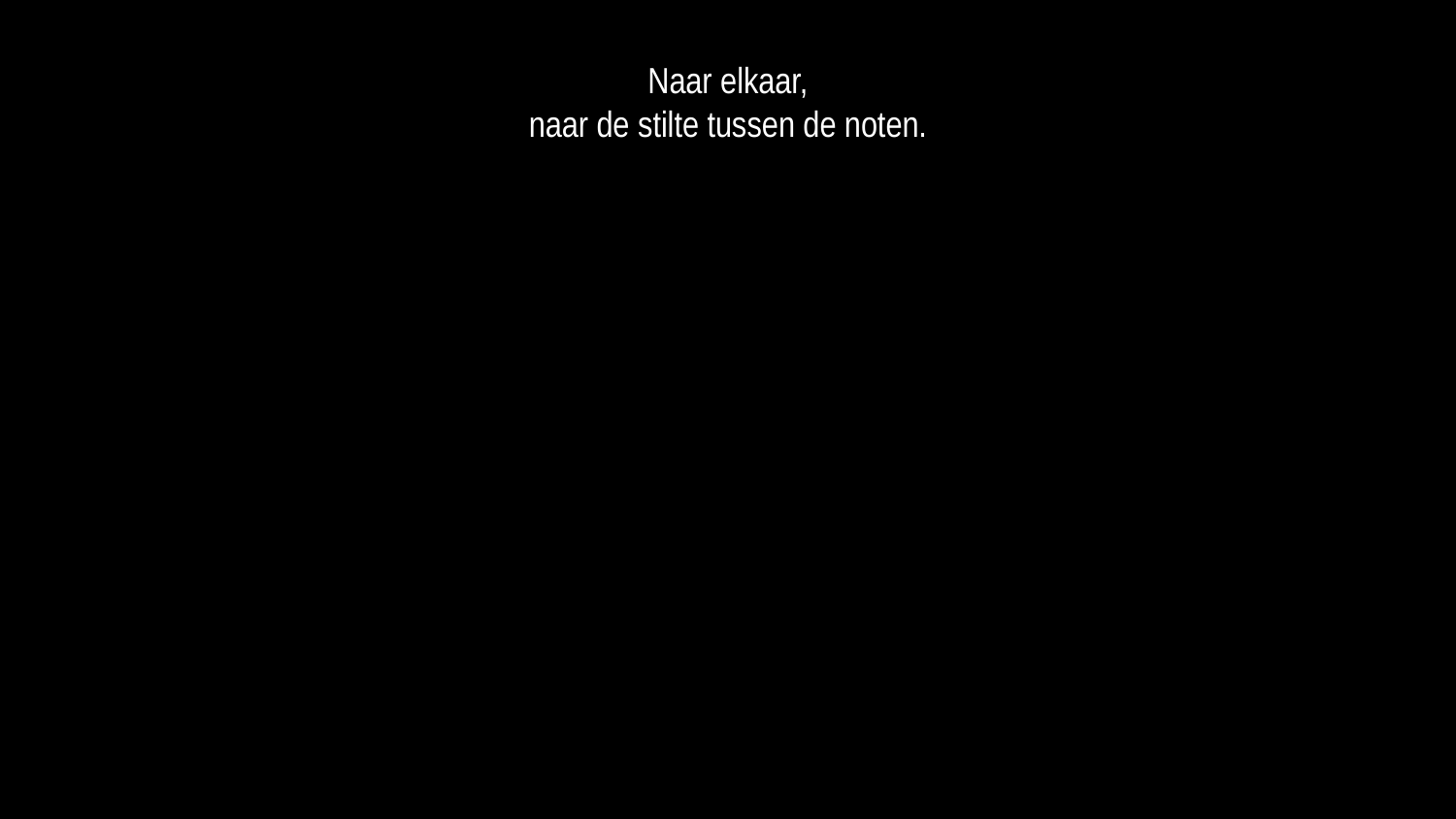

Naar elkaar,
naar de stilte tussen de noten.